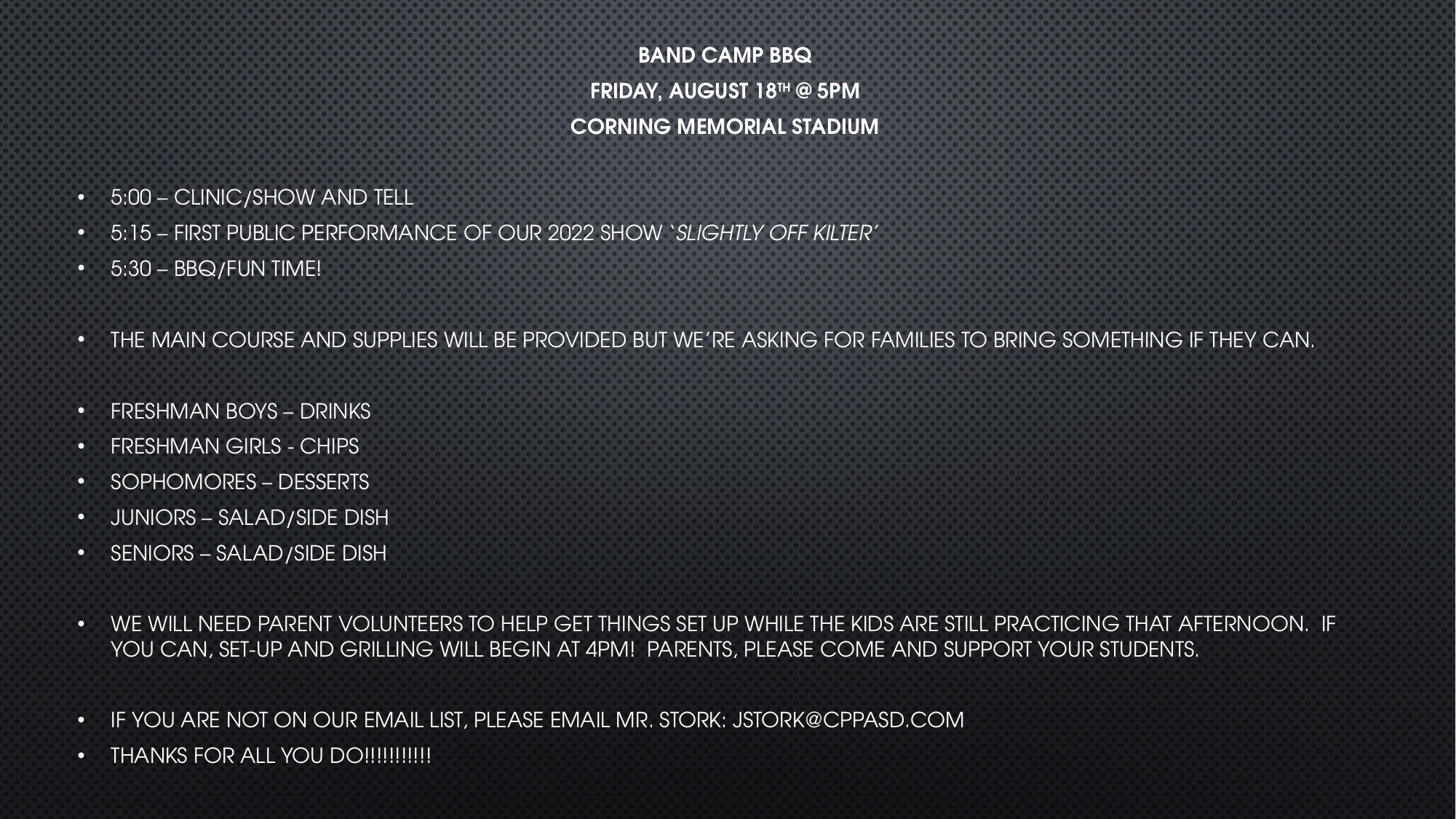

Band Camp BBQ
Friday, August 18th @ 5pm
Corning Memorial Stadium

5:00 – Clinic/Show and tell
5:15 – First public Performance of our 2022 Show ‘Slightly Off Kilter’
5:30 – BBQ/Fun time!

The main course and supplies will be provided but we’re asking for families to bring something if they can.

Freshman Boys – Drinks
Freshman Girls - Chips
Sophomores – Desserts
Juniors – Salad/Side Dish
Seniors – Salad/Side Dish

We will need parent volunteers to help get things set up while the kids are still practicing that afternoon.  If you can, set-up and grilling will begin at 4pm!  Parents, please come and support your students.

If you are not on our email list, please email Mr. Stork: Jstork@cppasd.com
Thanks for all you do!!!!!!!!!!!